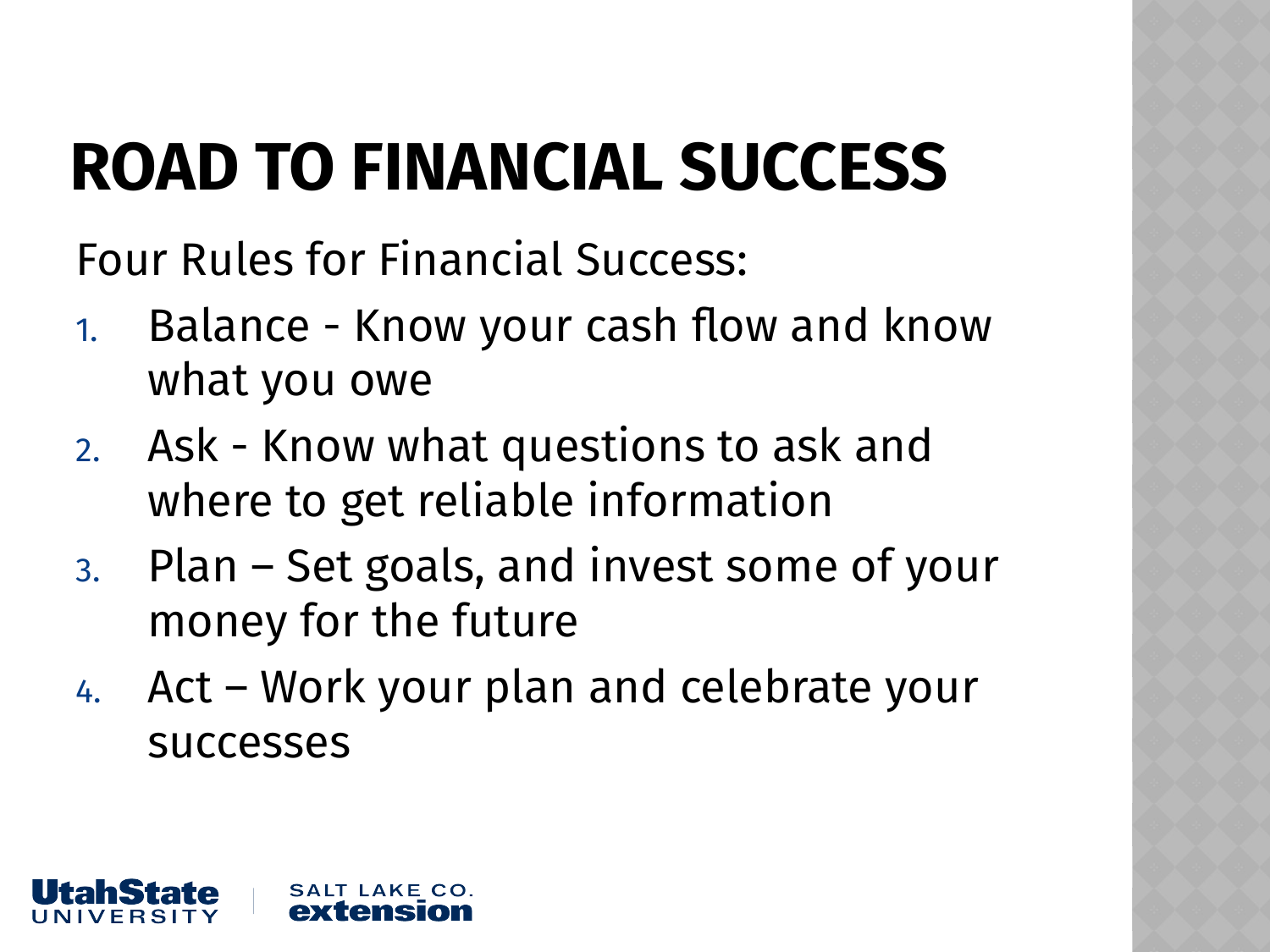

# Road to Financial Success
Four Rules for Financial Success:
Balance - Know your cash flow and know 	what you owe
Ask - Know what questions to ask and 	where to get reliable information
Plan – Set goals, and invest some of your 	money for the future
Act – Work your plan and celebrate your 	successes